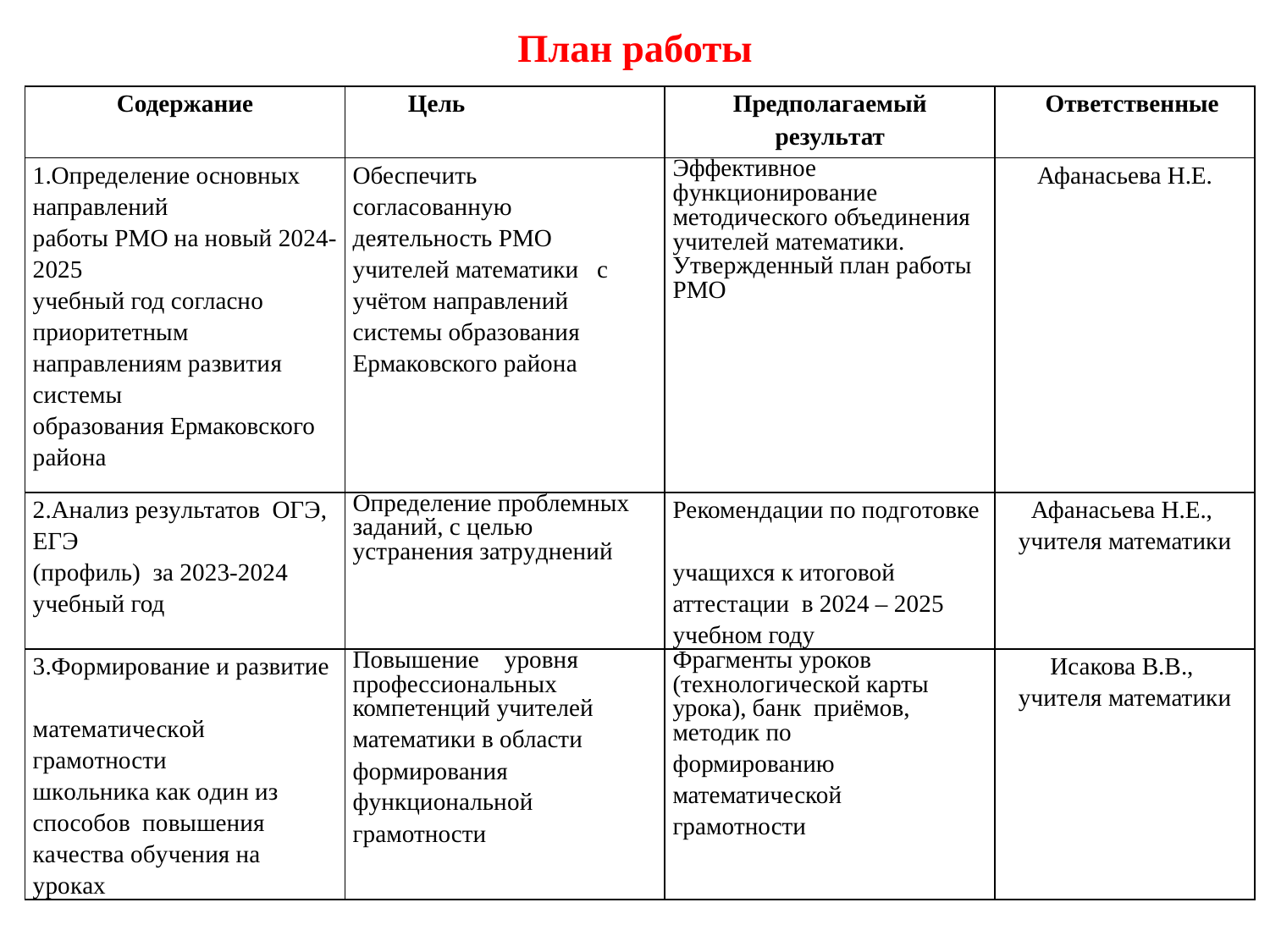

# План работы
| Содержание | Цель | Предполагаемый результат | Ответственные |
| --- | --- | --- | --- |
| 1.Определение основных направлений работы РМО на новый 2024-2025 учебный год согласно приоритетным направлениям развития системы образования Ермаковского района | Обеспечить согласованную деятельность РМО учителей математики с учётом направлений системы образования Ермаковского района | Эффективное функционирование методического объединения учителей математики. Утвержденный план работы РМО | Афанасьева Н.Е. |
| 2.Анализ результатов ОГЭ, ЕГЭ (профиль) за 2023-2024 учебный год | Определение проблемных заданий, с целью устранения затруднений | Рекомендации по подготовке учащихся к итоговой аттестации в 2024 – 2025 учебном году | Афанасьева Н.Е., учителя математики |
| 3.Формирование и развитие математической грамотности школьника как один из способов повышения качества обучения на уроках | Повышение уровня профессиональных компетенций учителей математики в области формирования функциональной грамотности | Фрагменты уроков (технологической карты урока), банк приёмов, методик по формированию математической грамотности | Исакова В.В., учителя математики |